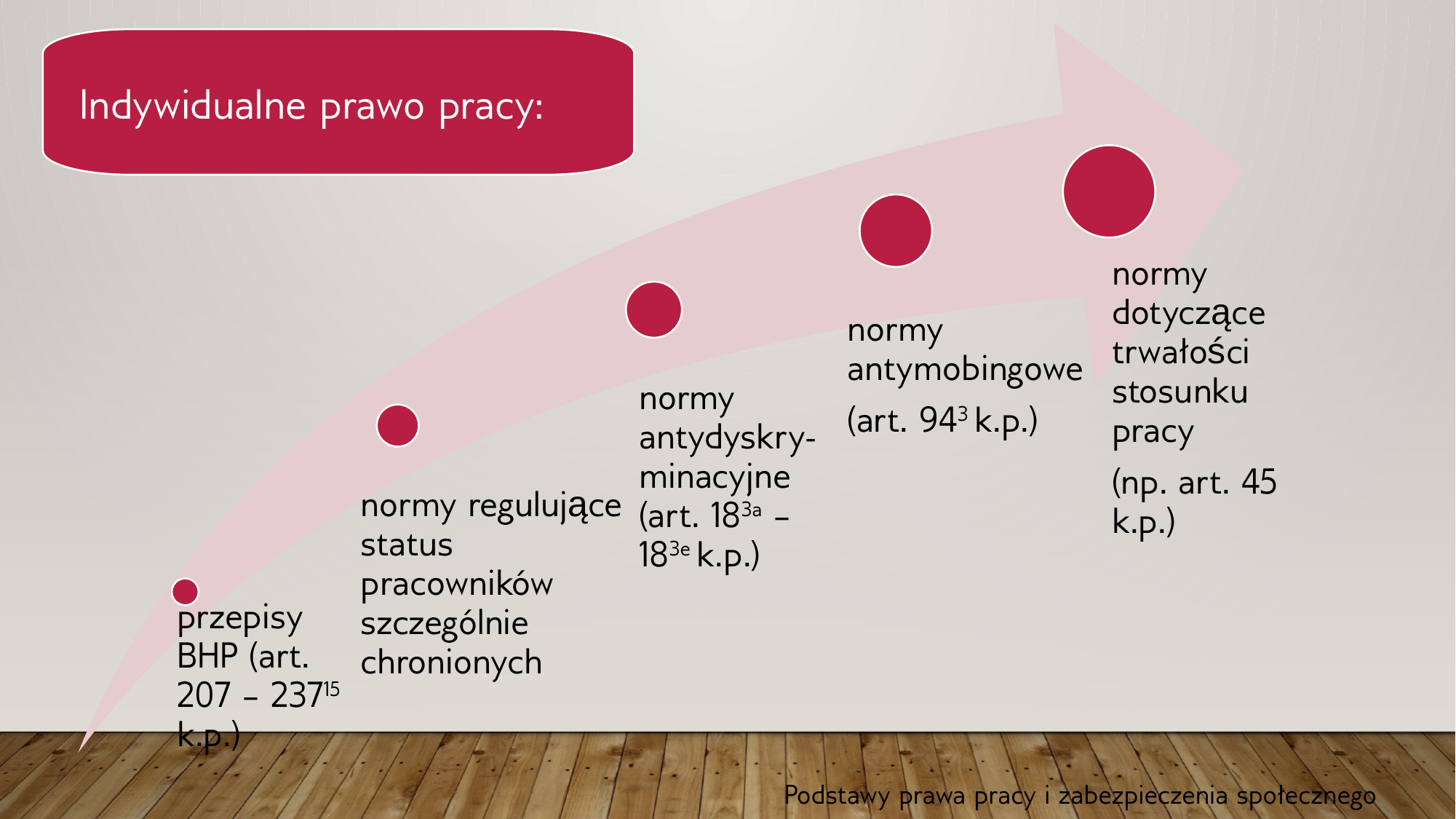

Indywidualne prawo pracy:

normy dotyczące trwałości stosunku pracy
(np. art. 45 k.p.)

normy antymobingowe
(art. 943 k.p.)
normy antydyskry-minacyjne (art. 183a – 183e k.p.)

normy regulujące status pracowników szczególnie chronionych

przepisy BHP (art. 207 – 23715 k.p.)
Podstawy prawa pracy i zabezpieczenia społecznego